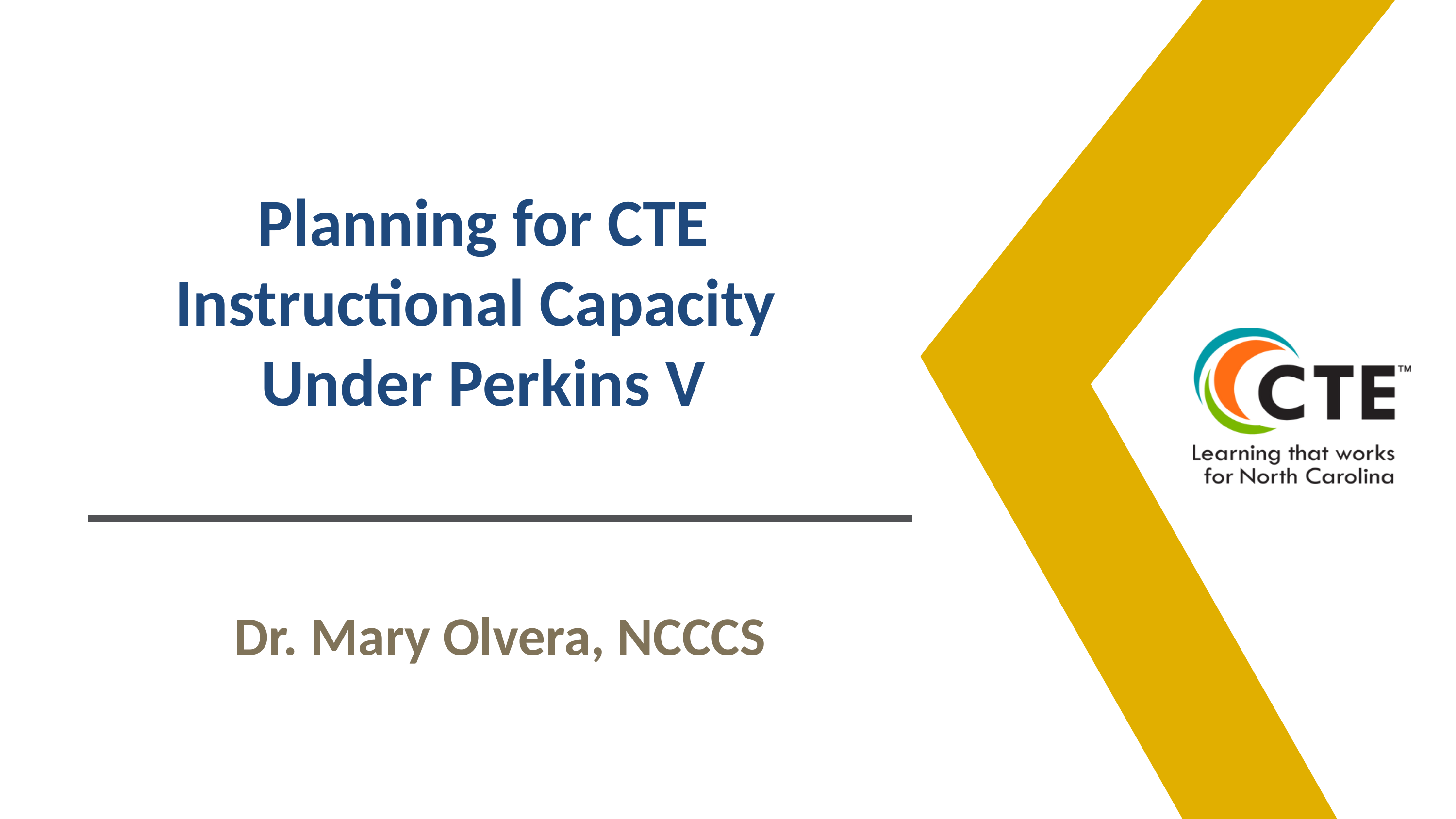

Planning for CTE Instructional Capacity
Under Perkins V

Dr. Mary Olvera, NCCCS